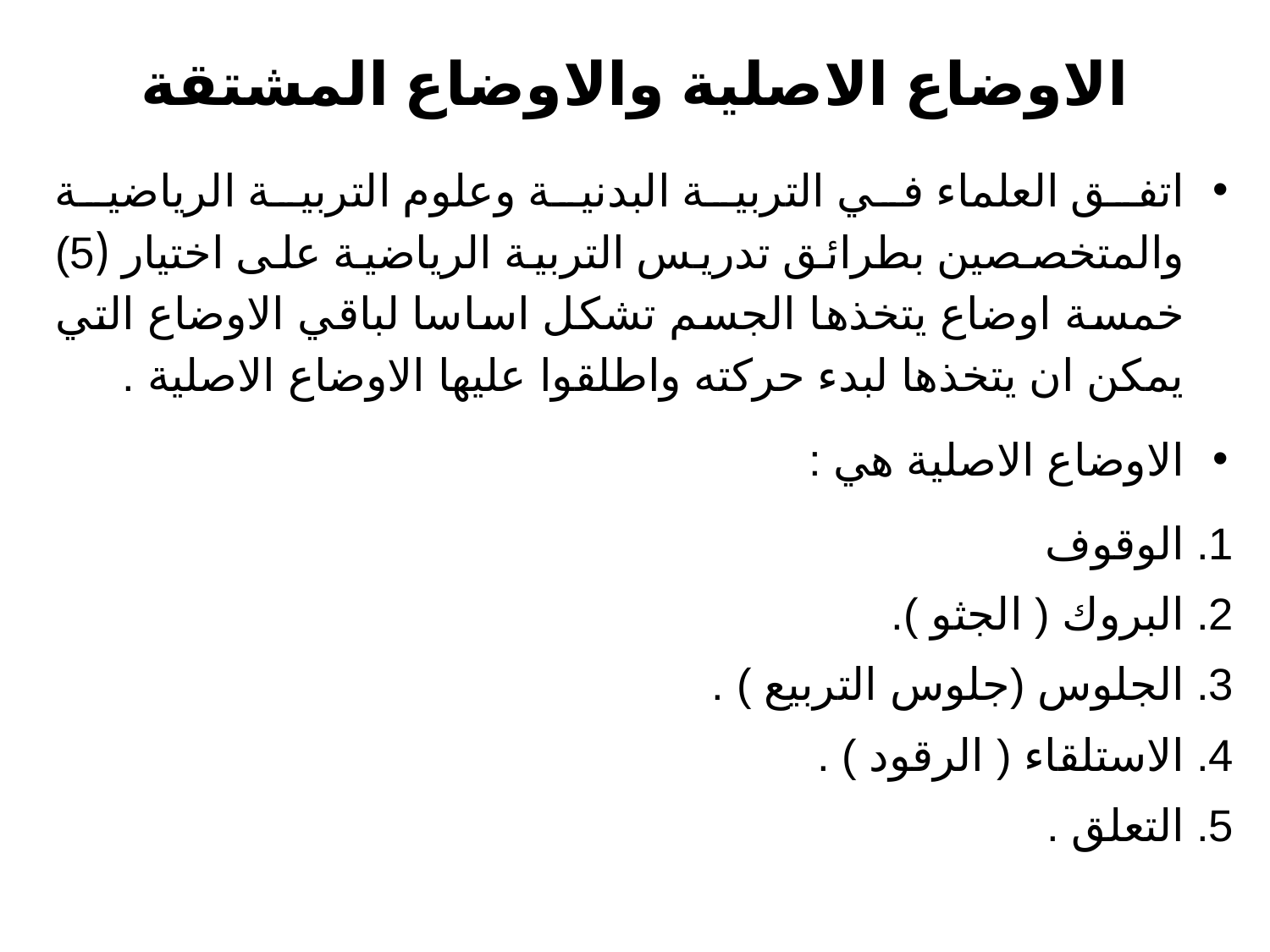

# الاوضاع الاصلية والاوضاع المشتقة
اتفق العلماء في التربية البدنية وعلوم التربية الرياضية والمتخصصين بطرائق تدريس التربية الرياضية على اختيار (5) خمسة اوضاع يتخذها الجسم تشكل اساسا لباقي الاوضاع التي يمكن ان يتخذها لبدء حركته واطلقوا عليها الاوضاع الاصلية .
الاوضاع الاصلية هي :
الوقوف
البروك ( الجثو ).
الجلوس (جلوس التربيع ) .
الاستلقاء ( الرقود ) .
التعلق .